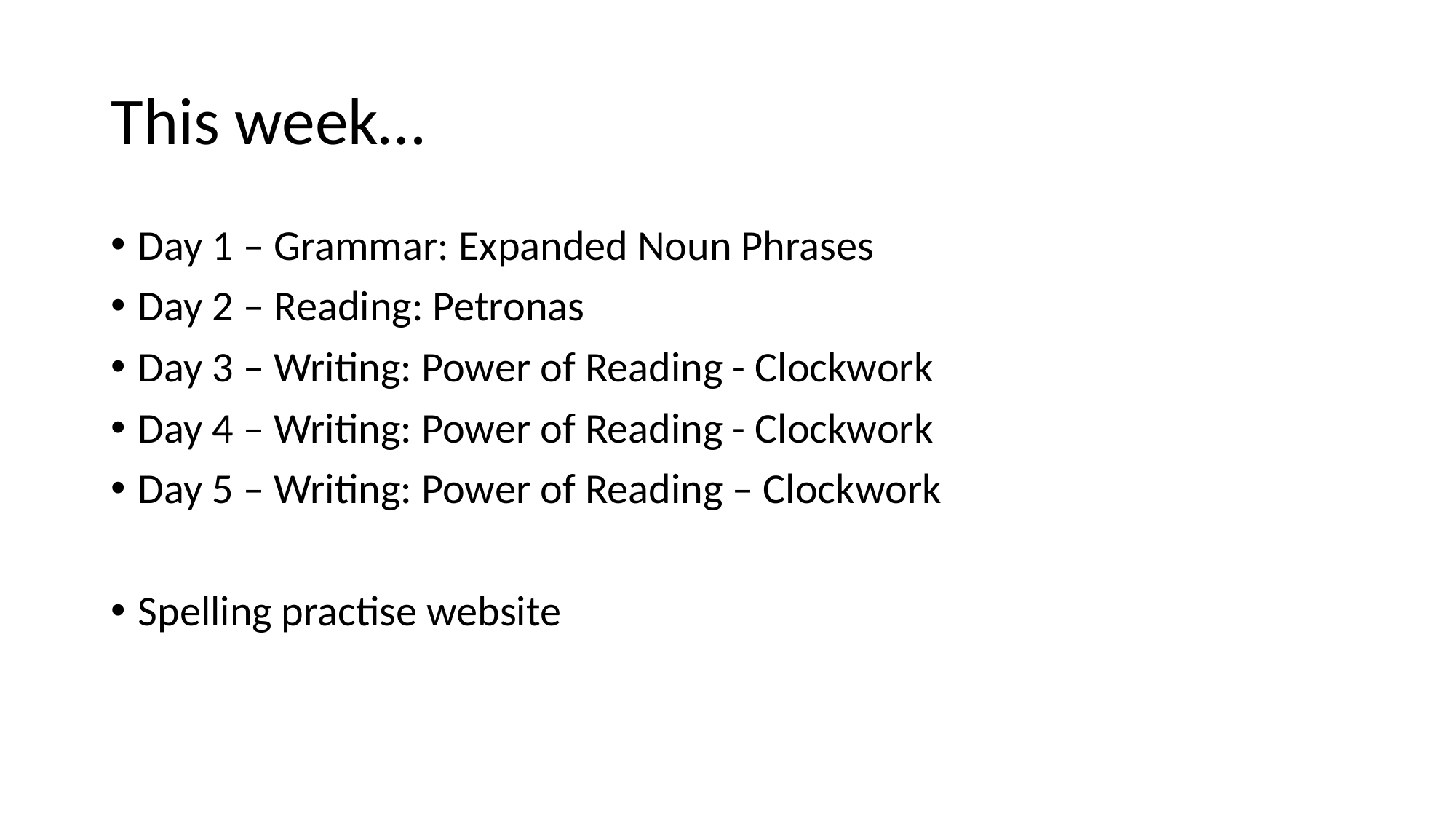

# This week…
Day 1 – Grammar: Expanded Noun Phrases
Day 2 – Reading: Petronas
Day 3 – Writing: Power of Reading - Clockwork
Day 4 – Writing: Power of Reading - Clockwork
Day 5 – Writing: Power of Reading – Clockwork

Spelling practise website